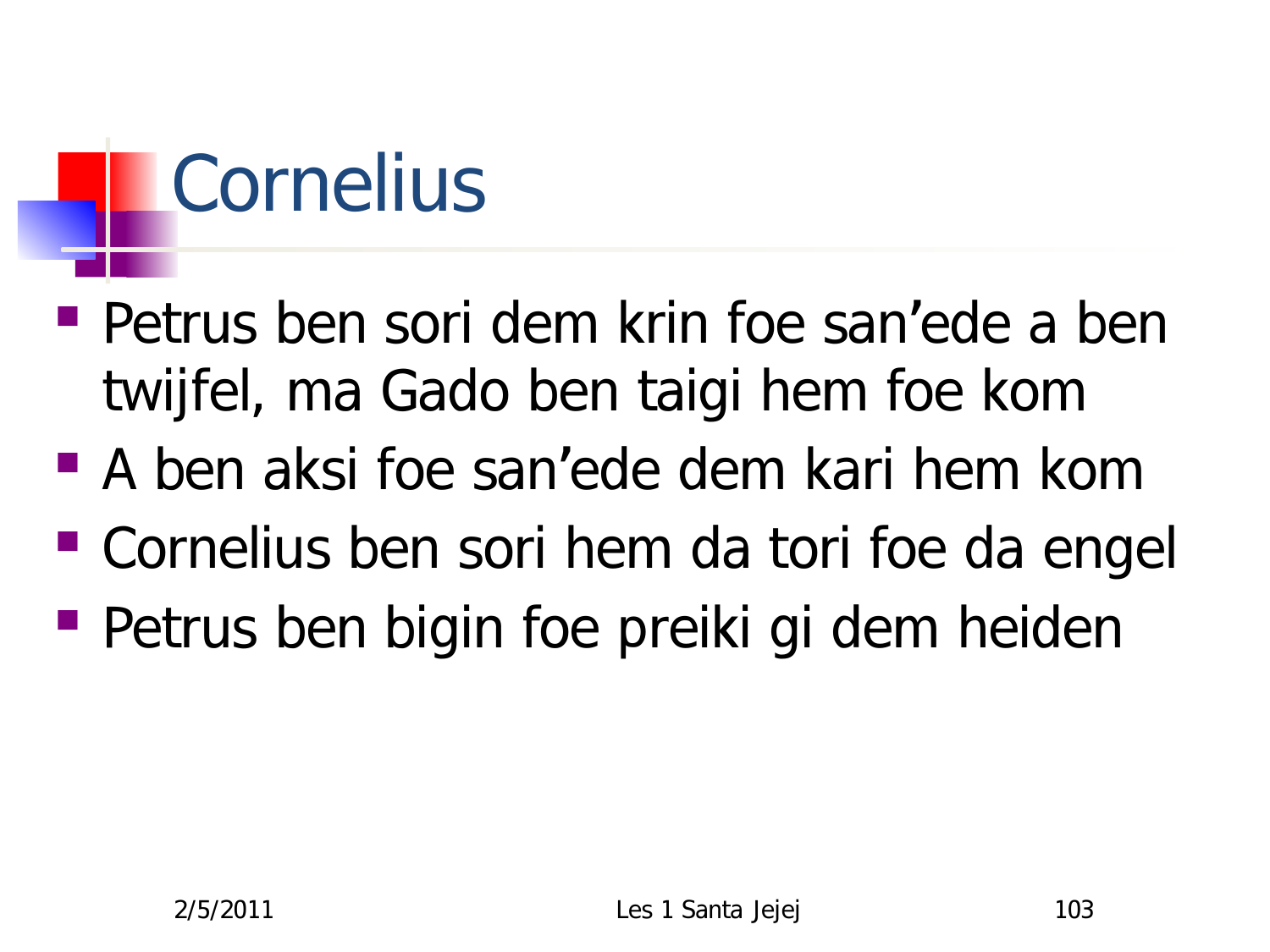

# Cornelius
Petrus ben sori dem krin foe san’ede a ben twijfel, ma Gado ben taigi hem foe kom
A ben aksi foe san’ede dem kari hem kom
Cornelius ben sori hem da tori foe da engel
Petrus ben bigin foe preiki gi dem heiden
2/5/2011
Les 1 Santa Jejej
103